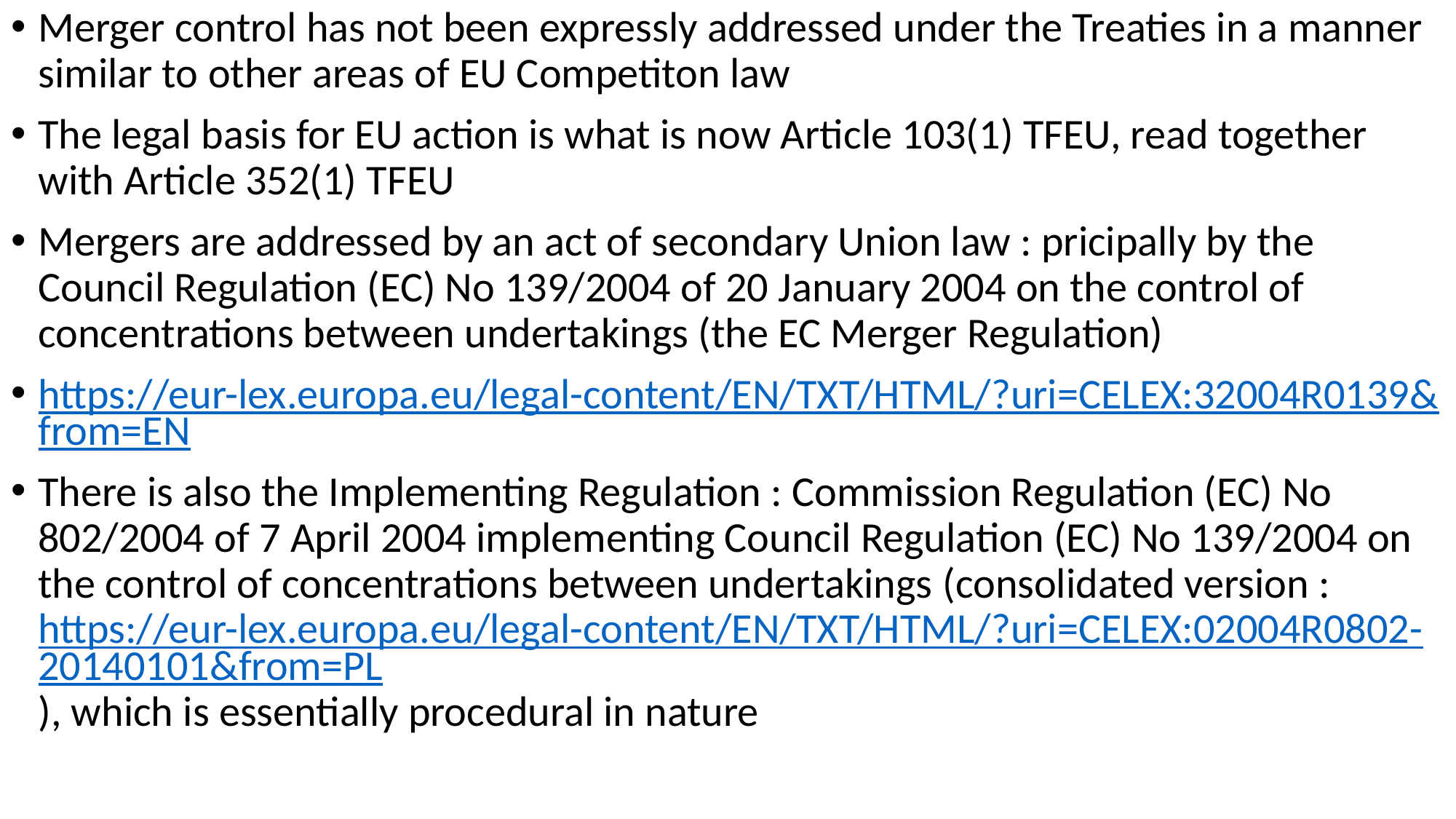

Merger control has not been expressly addressed under the Treaties in a manner similar to other areas of EU Competiton law
The legal basis for EU action is what is now Article 103(1) TFEU, read together with Article 352(1) TFEU
Mergers are addressed by an act of secondary Union law : pricipally by the Council Regulation (EC) No 139/2004 of 20 January 2004 on the control of concentrations between undertakings (the EC Merger Regulation)
https://eur-lex.europa.eu/legal-content/EN/TXT/HTML/?uri=CELEX:32004R0139&from=EN
There is also the Implementing Regulation : Commission Regulation (EC) No 802/2004 of 7 April 2004 implementing Council Regulation (EC) No 139/2004 on the control of concentrations between undertakings (consolidated version : https://eur-lex.europa.eu/legal-content/EN/TXT/HTML/?uri=CELEX:02004R0802-20140101&from=PL), which is essentially procedural in nature